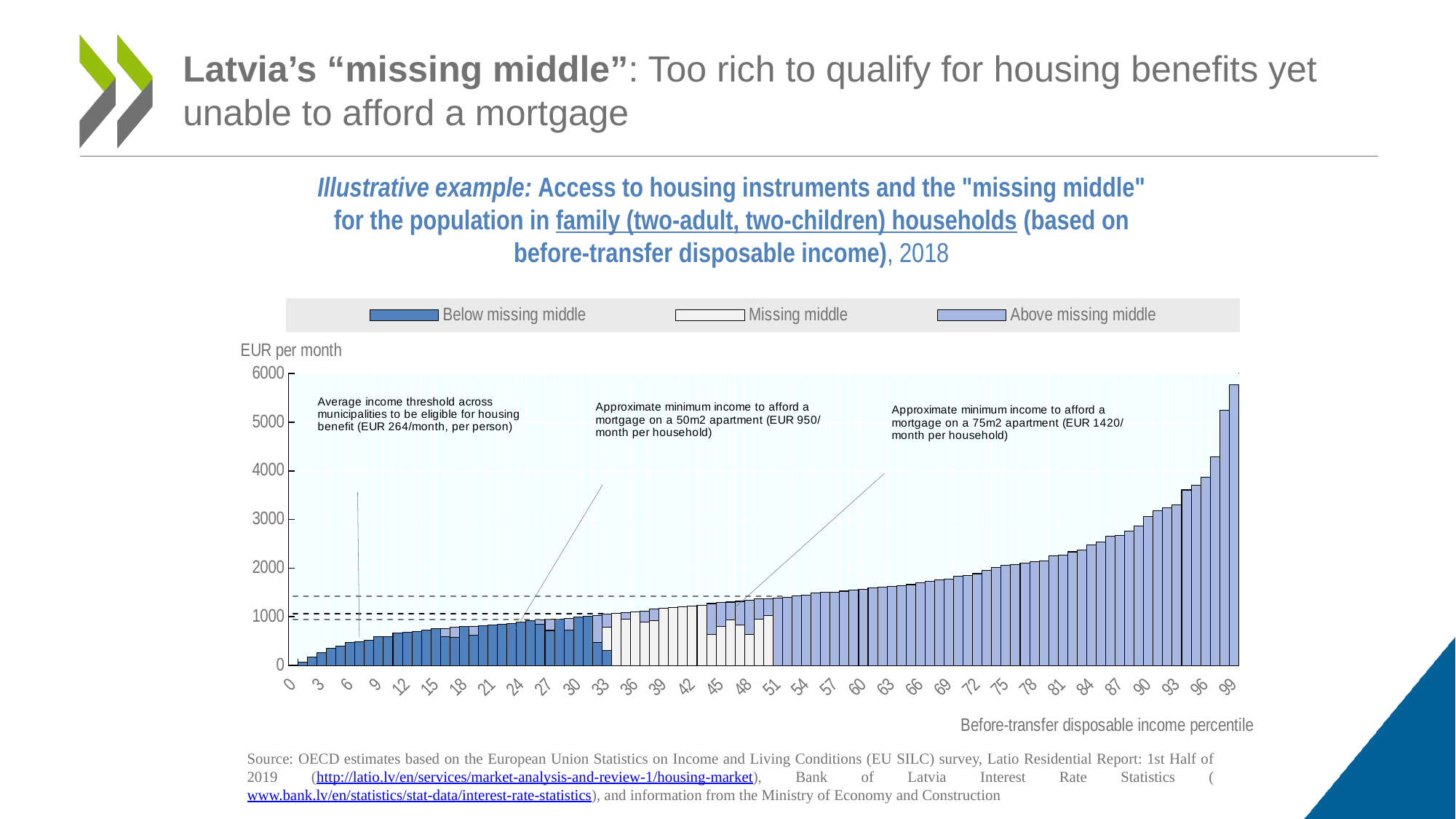

# Latvia’s “missing middle”: Too rich to qualify for housing benefits yet unable to afford a mortgage
Illustrative example: Access to housing instruments and the "missing middle" for the population in family (two-adult, two-children) households (based on before-transfer disposable income), 2018

### Chart

| Category | Below missing middle | Missing middle | Above missing middle |  |  |  |
|---|---|---|---|---|---|---|
| 0 | 0.0 | 0.0 | 0.0 | 1056.0 | 947.0 | 1421.0 |
| 1 | 75.0 | 0.0 | 0.0 | 1056.0 | 947.0 | 1421.0 |
| 2 | 179.16666666666666 | 0.0 | 0.0 | 1056.0 | 947.0 | 1421.0 |
| 3 | 259.3208333333333 | 0.0 | 0.0 | 1056.0 | 947.0 | 1421.0 |
| 4 | 344.6266666666667 | 0.0 | 0.0 | 1056.0 | 947.0 | 1421.0 |
| 5 | 397.93833333333333 | 0.0 | 0.0 | 1056.0 | 947.0 | 1421.0 |
| 6 | 469.19083333333333 | 0.0 | 0.0 | 1056.0 | 947.0 | 1421.0 |
| 7 | 492.5 | 0.0 | 0.0 | 1056.0 | 947.0 | 1421.0 |
| 8 | 521.5158333333333 | 0.0 | 0.0 | 1056.0 | 947.0 | 1421.0 |
| 9 | 587.8333333333334 | 0.0 | 0.0 | 1056.0 | 947.0 | 1421.0 |
| 10 | 597.9683333333334 | 0.0 | 0.0 | 1056.0 | 947.0 | 1421.0 |
| 11 | 660.9166666666666 | 0.0 | 0.0 | 1056.0 | 947.0 | 1421.0 |
| 12 | 679.57 | 0.0 | 0.0 | 1056.0 | 947.0 | 1421.0 |
| 13 | 702.1433333333333 | 0.0 | 0.0 | 1056.0 | 947.0 | 1421.0 |
| 14 | 723.9475000000001 | 0.0 | 0.0 | 1056.0 | 947.0 | 1421.0 |
| 15 | 758.305 | 0.0 | 0.0 | 1056.0 | 947.0 | 1421.0 |
| 16 | 588.1740774342418 | 0.0 | 173.9450665195038 | 1056.0 | 947.0 | 1421.0 |
| 17 | 577.0484633618594 | 0.0 | 206.88236997147402 | 1056.0 | 947.0 | 1421.0 |
| 18 | 795.0 | 0.0 | 0.0 | 1056.0 | 947.0 | 1421.0 |
| 19 | 615.2532567977905 | 0.0 | 190.0800525347392 | 1056.0 | 947.0 | 1421.0 |
| 20 | 817.3525 | 0.0 | 0.0 | 1056.0 | 947.0 | 1421.0 |
| 21 | 824.005 | 0.0 | 0.0 | 1056.0 | 947.0 | 1421.0 |
| 22 | 844.0841666666666 | 0.0 | 0.0 | 1056.0 | 947.0 | 1421.0 |
| 23 | 862.3708333333334 | 0.0 | 0.0 | 1056.0 | 947.0 | 1421.0 |
| 24 | 896.3058333333333 | 0.0 | 0.0 | 1056.0 | 947.0 | 1421.0 |
| 25 | 920.4016666666666 | 0.0 | 0.0 | 1056.0 | 947.0 | 1421.0 |
| 26 | 842.8420001506805 | 0.0 | 90.22467346787452 | 1056.0 | 947.0 | 1421.0 |
| 27 | 719.2718900595108 | 0.0 | 225.4914573518932 | 1056.0 | 947.0 | 1421.0 |
| 28 | 946.4933333333333 | 0.0 | 0.0 | 1056.0 | 947.0 | 1421.0 |
| 29 | 719.3390585055947 | 0.0 | 244.3992461060981 | 1056.0 | None | 1421.0 |
| 30 | 989.7241666666667 | 0.0 | 0.0 | 1056.0 | None | 1421.0 |
| 31 | 1005.0833333333334 | 0.0 | 0.0 | 1056.0 | None | 1421.0 |
| 32 | 469.9230431516965 | 0.0 | 551.7436235149701 | 1056.0 | None | 1421.0 |
| 33 | 302.6514145374298 | 486.6631991952657 | 263.5853862673044 | 1056.0 | None | 1421.0 |
| 34 | 0.0 | 1076.9066666666665 | 0.0 | None | None | 1421.0 |
| 35 | 0.0 | 947.1784800757964 | 137.7131704247246 | None | None | 1421.0 |
| 36 | 0.0 | 1096.8433333333335 | 0.0 | None | None | 1421.0 |
| 37 | 0.0 | 889.8526671615244 | 231.92151622088008 | None | None | 1421.0 |
| 38 | 0.0 | 914.880637660424 | 252.0460637833675 | None | None | 1421.0 |
| 39 | 0.0 | 1180.3641666666667 | 0.0 | None | None | 1421.0 |
| 40 | 0.0 | 1194.7266666666667 | 0.0 | None | None | 1421.0 |
| 41 | 0.0 | 1205.9416666666666 | 0.0 | None | None | 1421.0 |
| 42 | 0.0 | 1214.2358333333334 | 0.0 | None | None | 1421.0 |
| 43 | 0.0 | 1228.4675 | 0.0 | None | None | 1421.0 |
| 44 | 0.0 | 636.5086498165131 | 635.8388881023974 | None | None | 1421.0 |
| 45 | 0.0 | 806.6646739900112 | 490.4461206864069 | None | None | 1421.0 |
| 46 | 0.0 | 934.2235517501831 | 367.4431149164836 | None | None | 1421.0 |
| 47 | 0.0 | 826.5505332065126 | 490.55367271291715 | None | None | 1421.0 |
| 48 | 0.0 | 632.4845390041669 | 705.9221276624996 | None | None | 1421.0 |
| 49 | 0.0 | 949.6801729920011 | 416.0539936746657 | None | None | 1421.0 |
| 50 | 0.0 | 1019.4950609885653 | 354.6707313914349 | None | None | 1421.0 |
| 51 | 0.0 | 0.0 | 1391.4208333333333 | None | None | 1421.0 |
| 52 | 0.0 | 0.0 | 1399.2216666666666 | None | None | 1421.0 |
| 53 | 0.0 | 0.0 | 1433.3333333333333 | None | None | None |
| 54 | 0.0 | 0.0 | 1441.5683333333334 | None | None | None |
| 55 | 0.0 | 0.0 | 1483.3333333333333 | None | None | None |
| 56 | 0.0 | 0.0 | 1497.3208333333332 | None | None | None |
| 57 | 0.0 | 0.0 | 1509.5216666666665 | None | None | None |
| 58 | 0.0 | 0.0 | 1526.4825 | None | None | None |
| 59 | 0.0 | 0.0 | 1546.2208333333335 | None | None | None |
| 60 | 0.0 | 0.0 | 1570.6108333333334 | None | None | None |
| 61 | 0.0 | 0.0 | 1597.9558333333334 | None | None | None |
| 62 | 0.0 | 0.0 | 1614.1375 | None | None | None |
| 63 | 0.0 | 0.0 | 1618.7175 | None | None | None |
| 64 | 0.0 | 0.0 | 1633.2108333333333 | None | None | None |
| 65 | 0.0 | 0.0 | 1660.8333333333333 | None | None | None |
| 66 | 0.0 | 0.0 | 1705.1733333333334 | None | None | None |
| 67 | 0.0 | 0.0 | 1723.0333333333335 | None | None | None |
| 68 | 0.0 | 0.0 | 1758.8933333333334 | None | None | None |
| 69 | 0.0 | 0.0 | 1769.4633333333334 | None | None | None |
| 70 | 0.0 | 0.0 | 1832.195 | None | None | None |
| 71 | 0.0 | 0.0 | 1850.8025 | None | None | None |
| 72 | 0.0 | 0.0 | 1886.0725 | None | None | None |
| 73 | 0.0 | 0.0 | 1953.8241666666665 | None | None | None |
| 74 | 0.0 | 0.0 | 2011.1158333333333 | None | None | None |
| 75 | 0.0 | 0.0 | 2057.685 | None | None | None |
| 76 | 0.0 | 0.0 | 2070.6833333333334 | None | None | None |
| 77 | 0.0 | 0.0 | 2100.3441666666668 | None | None | None |
| 78 | 0.0 | 0.0 | 2128.3333333333335 | None | None | None |
| 79 | 0.0 | 0.0 | 2143.43 | None | None | None |
| 80 | 0.0 | 0.0 | 2251.304166666667 | None | None | None |
| 81 | 0.0 | 0.0 | 2265.0558333333333 | None | None | None |
| 82 | 0.0 | 0.0 | 2334.715833333333 | None | None | None |
| 83 | 0.0 | 0.0 | 2368.2125 | None | None | None |
| 84 | 0.0 | 0.0 | 2474.6833333333334 | None | None | None |
| 85 | 0.0 | 0.0 | 2540.3325 | None | None | None |
| 86 | 0.0 | 0.0 | 2650.0 | None | None | None |
| 87 | 0.0 | 0.0 | 2672.6516666666666 | None | None | None |
| 88 | 0.0 | 0.0 | 2754.5791666666664 | None | None | None |
| 89 | 0.0 | 0.0 | 2865.0658333333336 | None | None | None |
| 90 | 0.0 | 0.0 | 3062.4325000000003 | None | None | None |
| 91 | 0.0 | 0.0 | 3178.504166666667 | None | None | None |
| 92 | 0.0 | 0.0 | 3241.8766666666666 | None | None | None |
| 93 | 0.0 | 0.0 | 3296.8333333333335 | None | None | None |
| 94 | 0.0 | 0.0 | 3607.8199999999997 | None | None | None |
| 95 | 0.0 | 0.0 | 3704.8933333333334 | None | None | None |
| 96 | 0.0 | 0.0 | 3869.8216666666667 | None | None | None |
| 97 | 0.0 | 0.0 | 4291.843333333333 | None | None | None |
| 98 | 0.0 | 0.0 | 5244.706666666667 | None | None | None |
| 99 | 0.0 | 0.0 | 5767.537499999999 | None | None | None |
Source: OECD estimates based on the European Union Statistics on Income and Living Conditions (EU SILC) survey, Latio Residential Report: 1st Half of 2019 (http://latio.lv/en/services/market-analysis-and-review-1/housing-market), Bank of Latvia Interest Rate Statistics (www.bank.lv/en/statistics/stat-data/interest-rate-statistics), and information from the Ministry of Economy and Construction